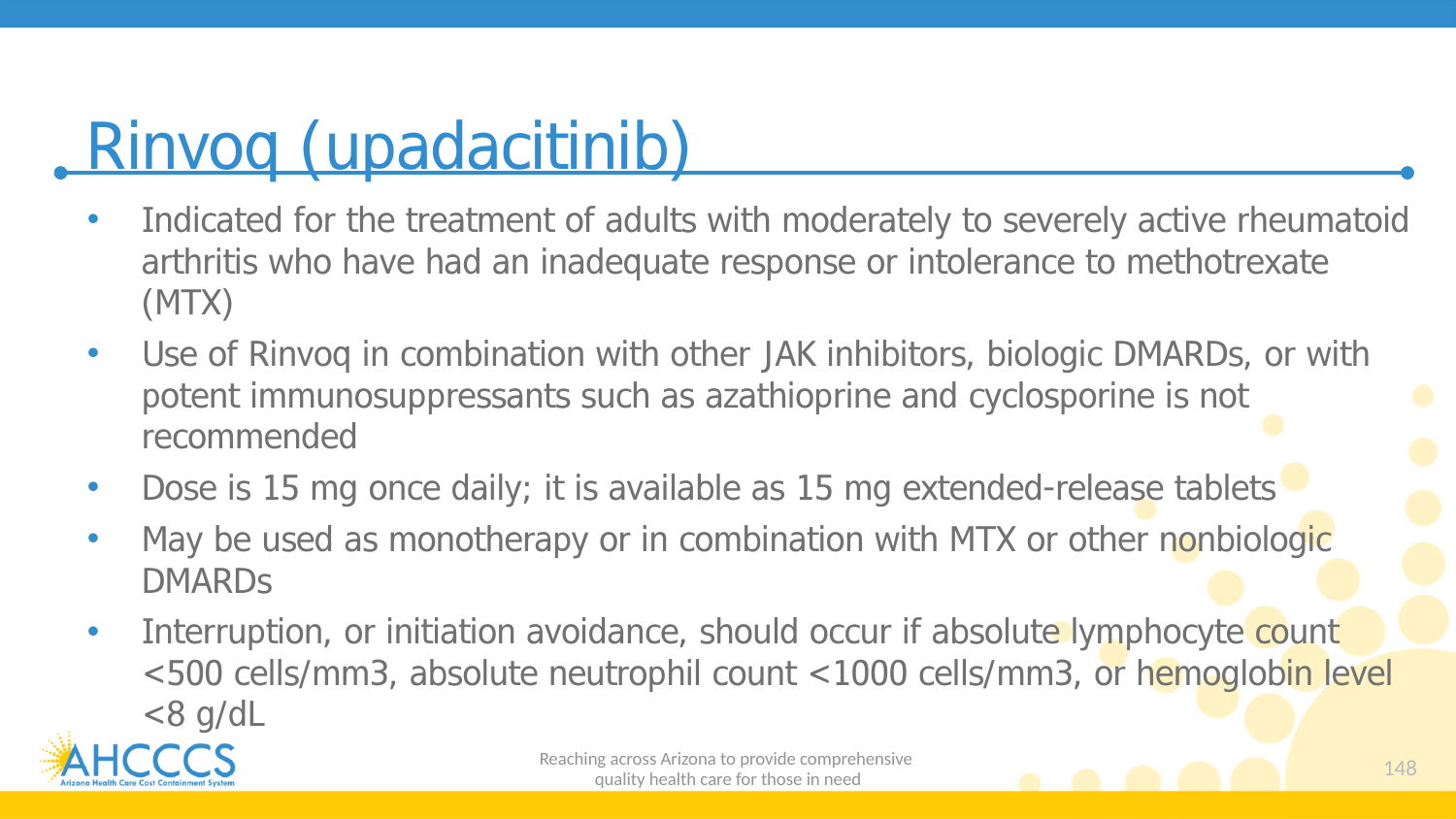

# Rinvoq (upadacitinib)
Indicated for the treatment of adults with moderately to severely active rheumatoid arthritis who have had an inadequate response or intolerance to methotrexate (MTX)
Use of Rinvoq in combination with other JAK inhibitors, biologic DMARDs, or with potent immunosuppressants such as azathioprine and cyclosporine is not recommended
Dose is 15 mg once daily; it is available as 15 mg extended-release tablets
May be used as monotherapy or in combination with MTX or other nonbiologic DMARDs
Interruption, or initiation avoidance, should occur if absolute lymphocyte count <500 cells/mm3, absolute neutrophil count <1000 cells/mm3, or hemoglobin level <8 g/dL

Reaching across Arizona to provide comprehensive
quality health care for those in need
148